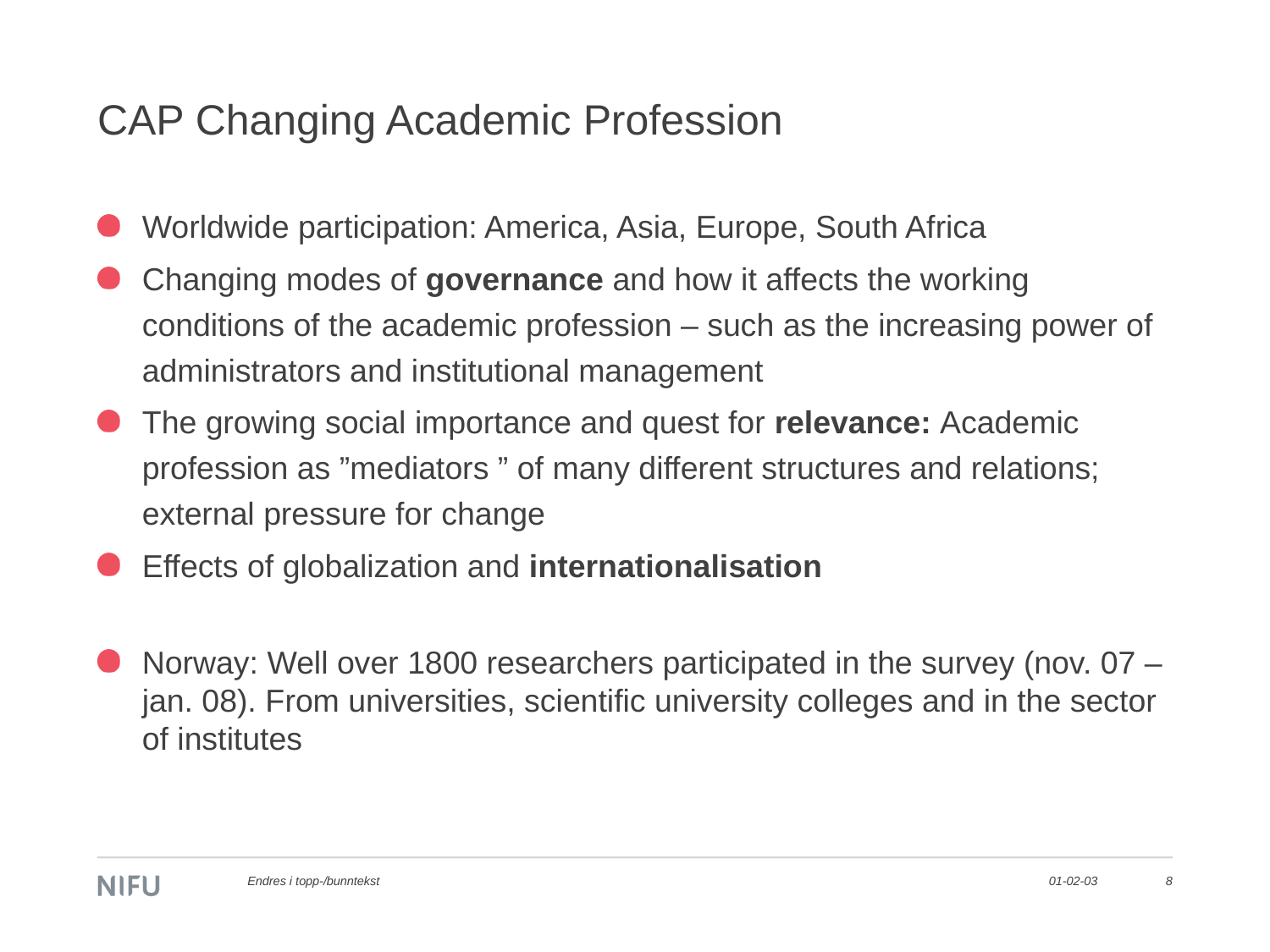

# CAP Changing Academic Profession
Worldwide participation: America, Asia, Europe, South Africa
Changing modes of governance and how it affects the working conditions of the academic profession – such as the increasing power of administrators and institutional management
The growing social importance and quest for relevance: Academic profession as ”mediators ” of many different structures and relations; external pressure for change
Effects of globalization and internationalisation

Norway: Well over 1800 researchers participated in the survey (nov. 07 – jan. 08). From universities, scientific university colleges and in the sector of institutes

Endres i topp-/bunntekst
01-02-03
8